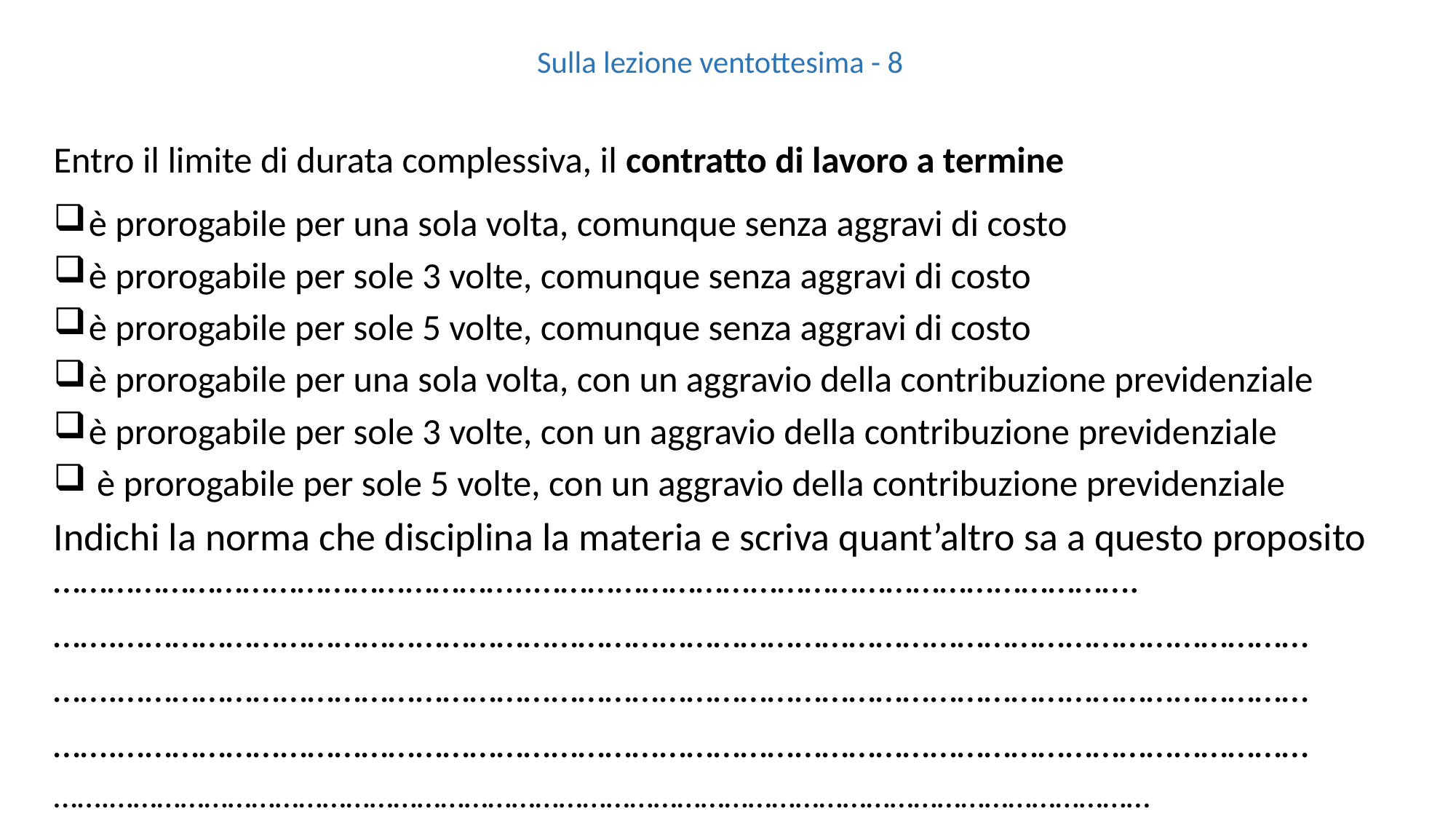

# Sulla lezione ventottesima - 8
Entro il limite di durata complessiva, il contratto di lavoro a termine
 è prorogabile per una sola volta, comunque senza aggravi di costo
 è prorogabile per sole 3 volte, comunque senza aggravi di costo
 è prorogabile per sole 5 volte, comunque senza aggravi di costo
 è prorogabile per una sola volta, con un aggravio della contribuzione previdenziale
 è prorogabile per sole 3 volte, con un aggravio della contribuzione previdenziale
  è prorogabile per sole 5 volte, con un aggravio della contribuzione previdenziale
Indichi la norma che disciplina la materia e scriva quant’altro sa a questo proposito ……………………………………………..………………………………………………………….
…….……………………………………………………………………………………………………………………
…….……………………………………………………………………………………………………………………
…….……………………………………………………………………………………………………………………
…….……………………………………………………………………………………………………………………